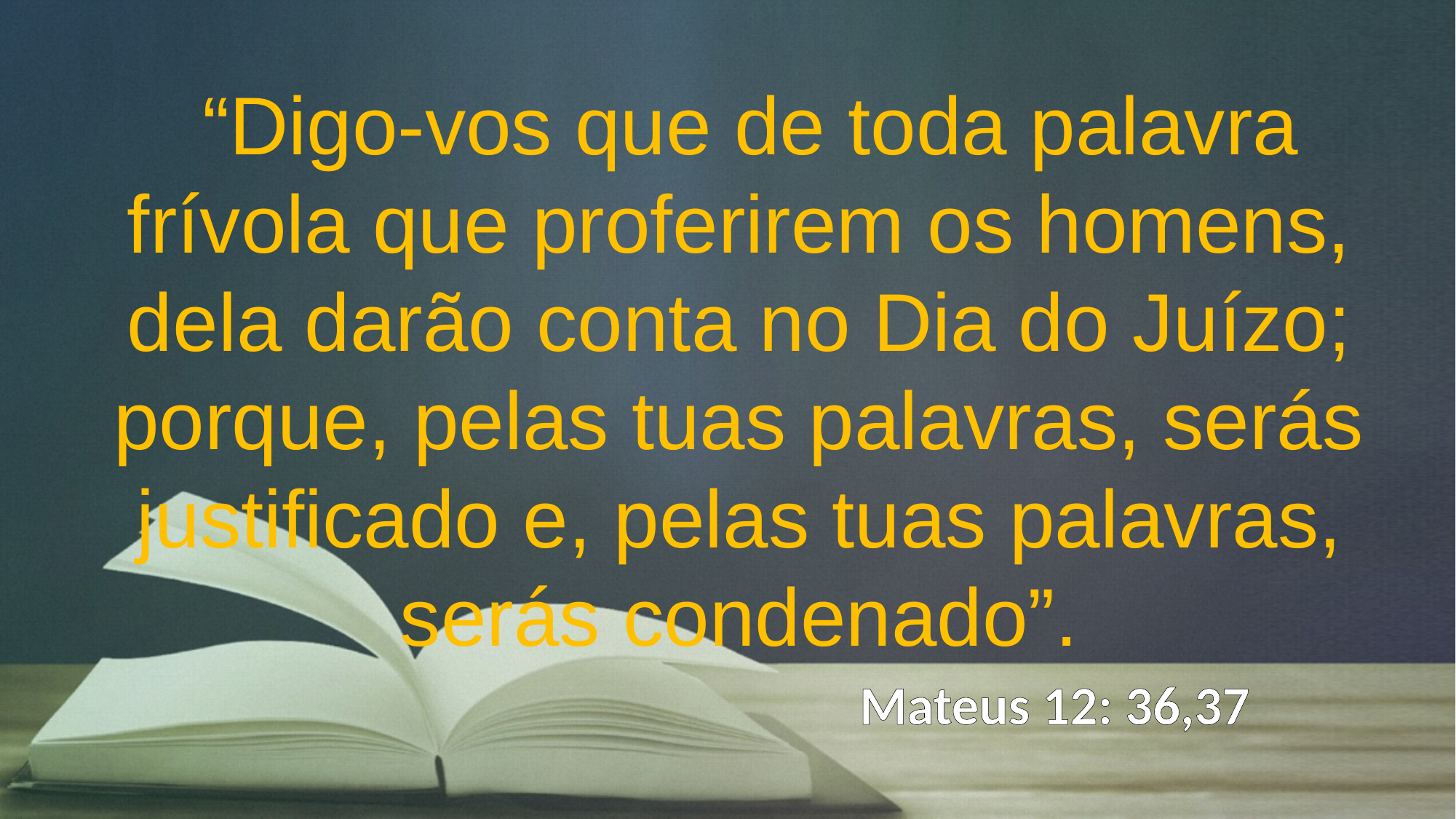

“Digo-vos que de toda palavra frívola que proferirem os homens, dela darão conta no Dia do Juízo; porque, pelas tuas palavras, serás justificado e, pelas tuas palavras, serás condenado”.
Mateus 12: 36,37